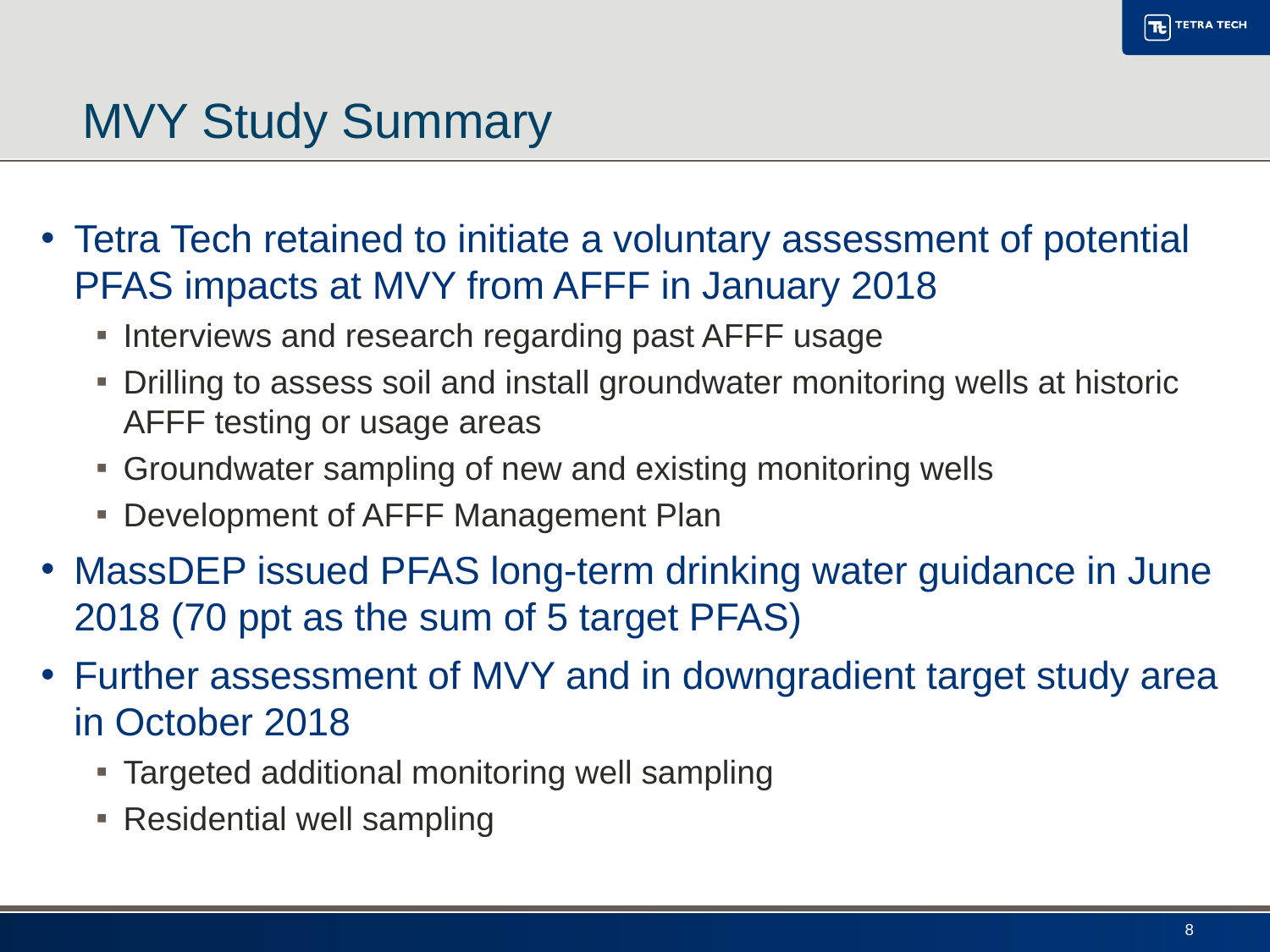

# MVY Study Summary
Tetra Tech retained to initiate a voluntary assessment of potential PFAS impacts at MVY from AFFF in January 2018
Interviews and research regarding past AFFF usage
Drilling to assess soil and install groundwater monitoring wells at historic AFFF testing or usage areas
Groundwater sampling of new and existing monitoring wells
Development of AFFF Management Plan
MassDEP issued PFAS long-term drinking water guidance in June 2018 (70 ppt as the sum of 5 target PFAS)
Further assessment of MVY and in downgradient target study area in October 2018
Targeted additional monitoring well sampling
Residential well sampling

8